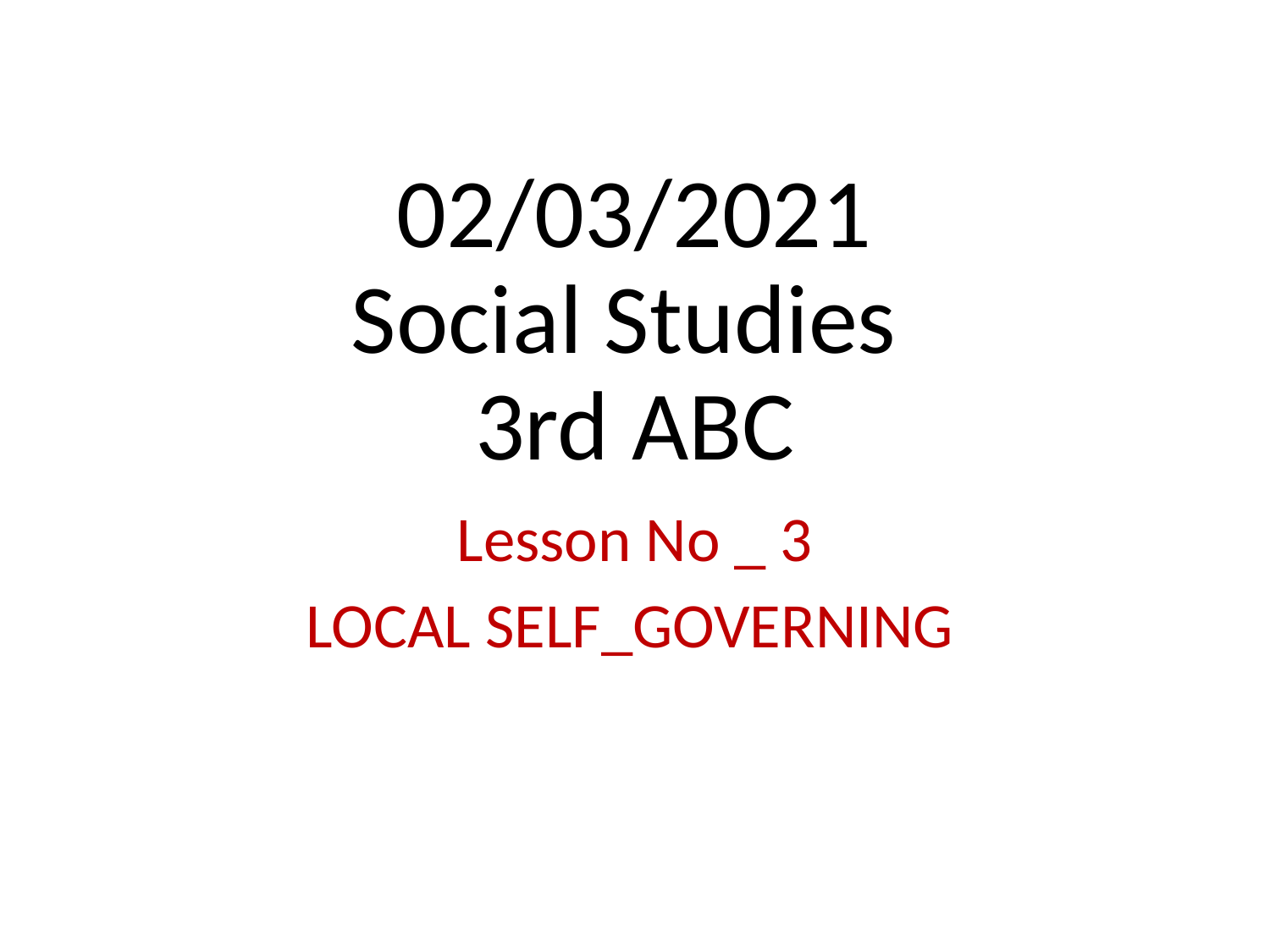

# 02/03/2021 Social Studies 3rd ABC
Lesson No _ 3
LOCAL SELF_GOVERNING